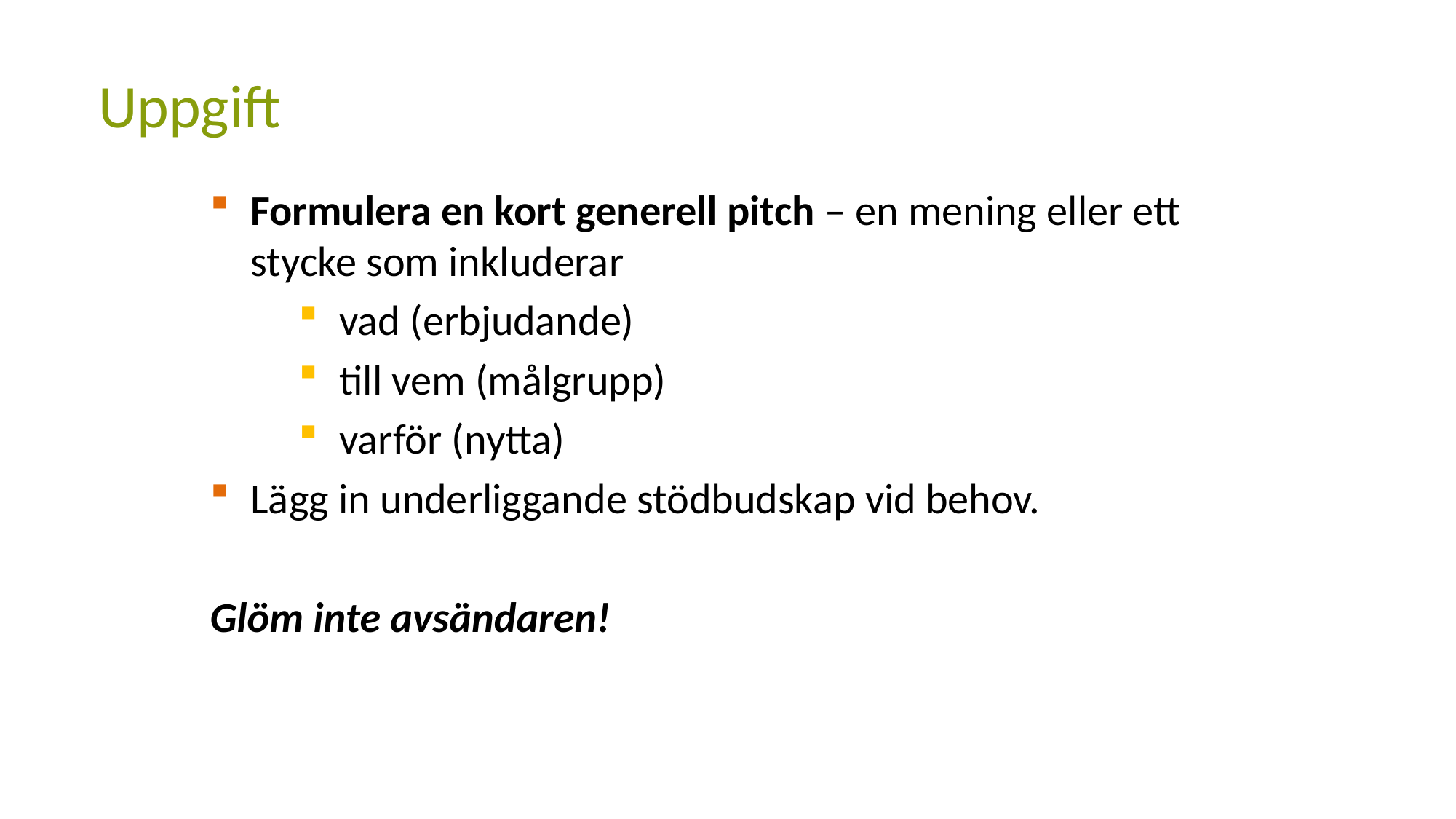

Uppgift
Formulera en kort generell pitch – en mening eller ett stycke som inkluderar
vad (erbjudande)
till vem (målgrupp)
varför (nytta)
Lägg in underliggande stödbudskap vid behov.

Glöm inte avsändaren!